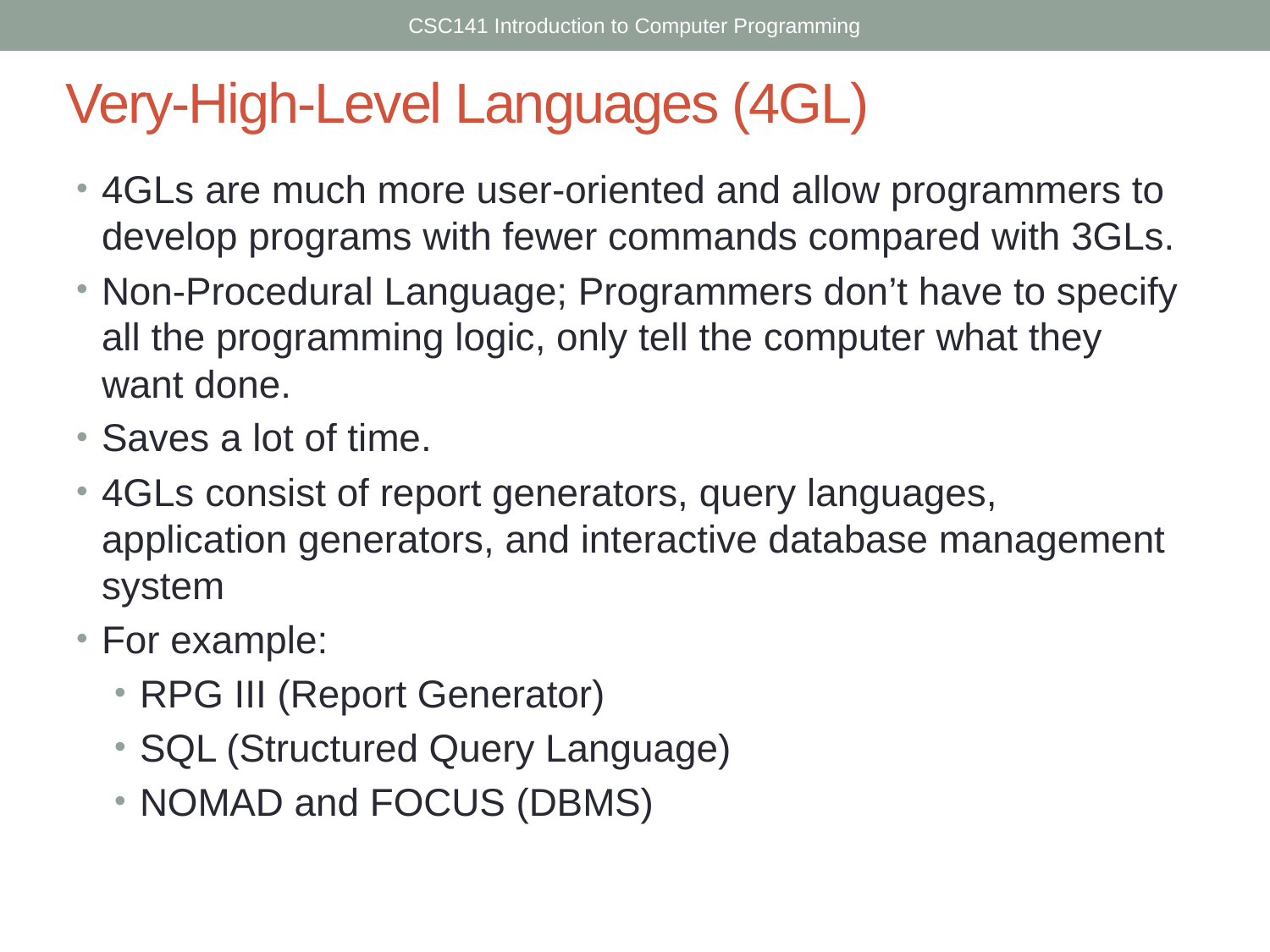

CSC141 Introduction to Computer Programming
# Very-High-Level Languages (4GL)
4GLs are much more user-oriented and allow programmers to develop programs with fewer commands compared with 3GLs.
Non-Procedural Language; Programmers don’t have to specify all the programming logic, only tell the computer what they want done.
Saves a lot of time.
4GLs consist of report generators, query languages, application generators, and interactive database management system
For example:
RPG III (Report Generator)
SQL (Structured Query Language)
NOMAD and FOCUS (DBMS)